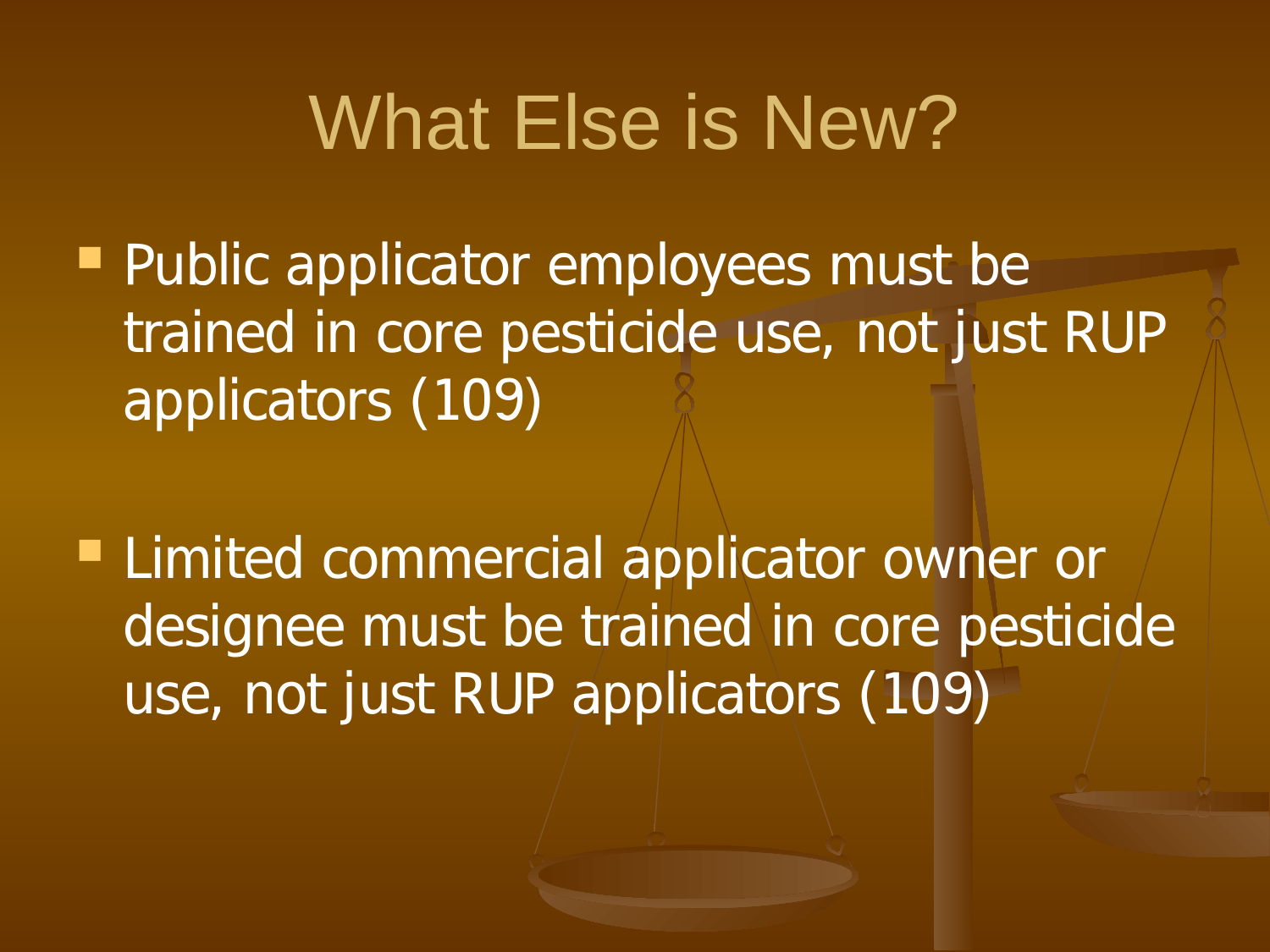

# What Else is New?
Public applicator employees must be trained in core pesticide use, not just RUP applicators (109)

Limited commercial applicator owner or designee must be trained in core pesticide use, not just RUP applicators (109)